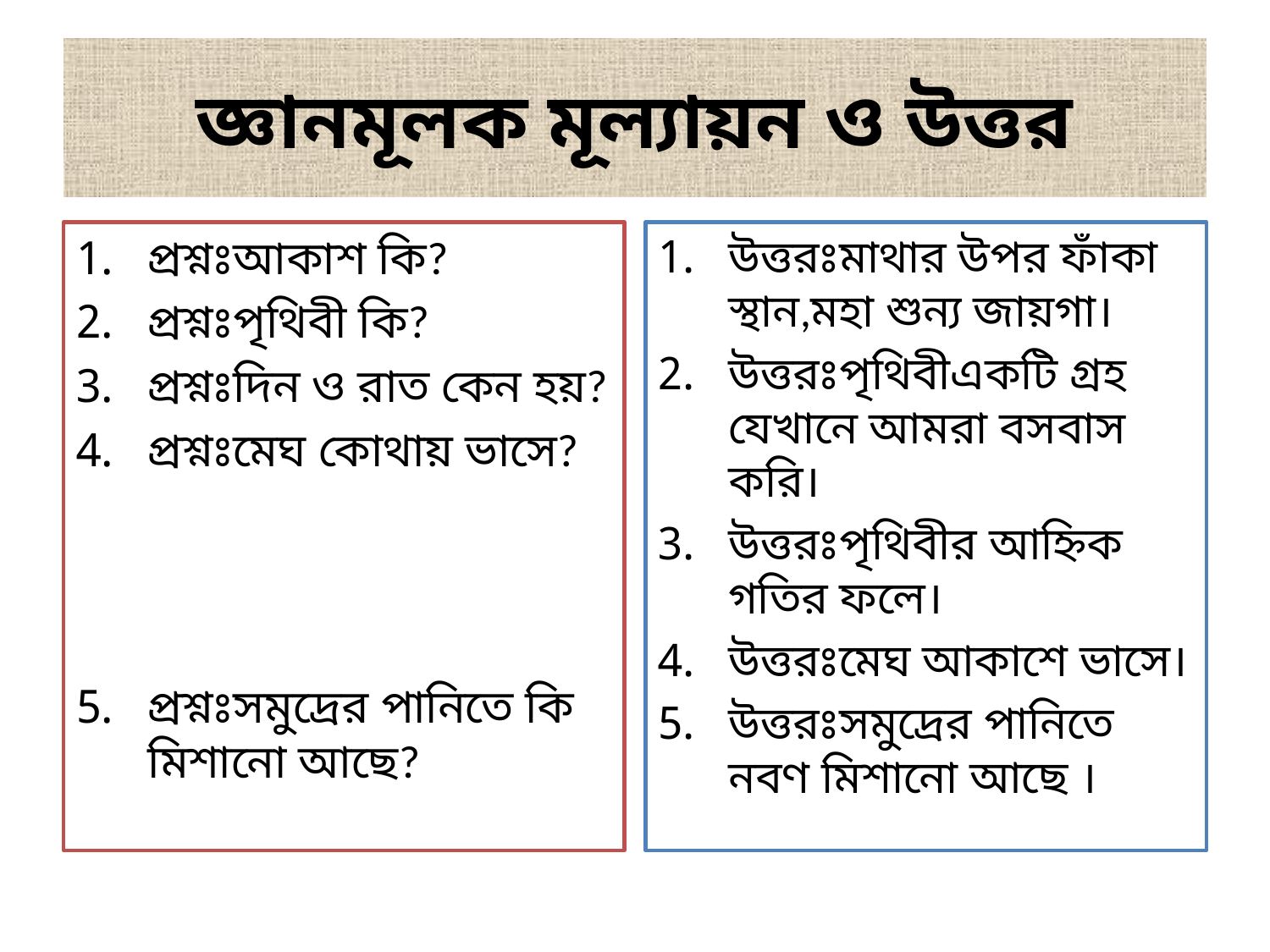

# জ্ঞানমূলক মূল্যায়ন ও উত্তর
প্রশ্নঃআকাশ কি?
প্রশ্নঃপৃথিবী কি?
প্রশ্নঃদিন ও রাত কেন হয়?
প্রশ্নঃমেঘ কোথায় ভাসে?

প্রশ্নঃসমুদ্রের পানিতে কি মিশানো আছে?

উত্তরঃমাথার উপর ফাঁকা স্থান,মহা শুন্য জায়গা।
উত্তরঃপৃথিবীএকটি গ্রহ যেখানে আমরা বসবাস করি।
উত্তরঃপৃথিবীর আহ্নিক গতির ফলে।
উত্তরঃমেঘ আকাশে ভাসে।
উত্তরঃসমুদ্রের পানিতে নবণ মিশানো আছে ।